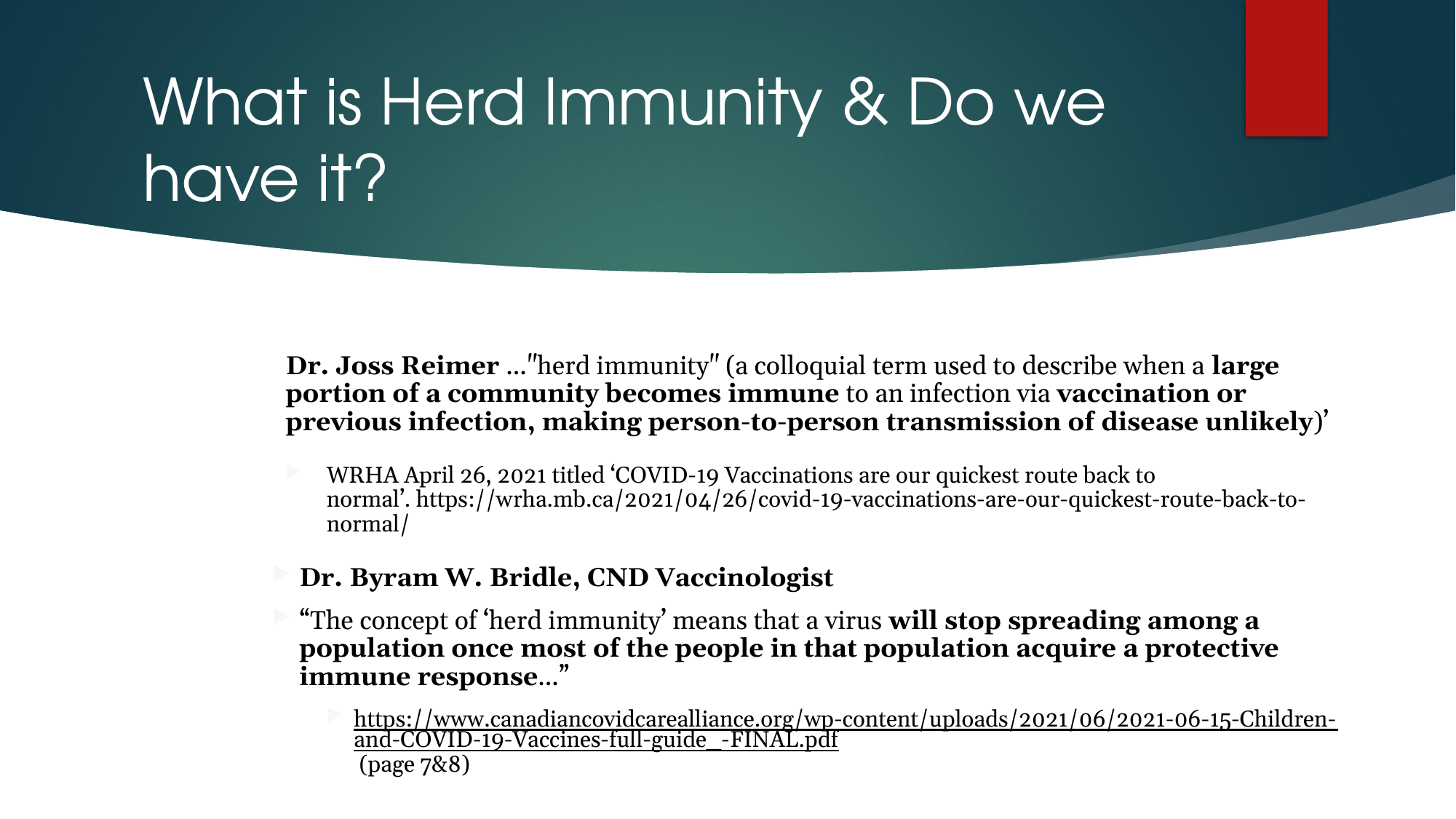

# What is Herd Immunity & Do we have it?

Dr. Joss Reimer ..."herd immunity" (a colloquial term used to describe when a large portion of a community becomes immune to an infection via vaccination or previous infection, making person-to-person transmission of disease unlikely)’
WRHA April 26, 2021 titled ‘COVID-19 Vaccinations are our quickest route back to normal’. https://wrha.mb.ca/2021/04/26/covid-19-vaccinations-are-our-quickest-route-back-to-normal/
Dr. Byram W. Bridle, CND Vaccinologist
“The concept of ‘herd immunity’ means that a virus will stop spreading among a population once most of the people in that population acquire a protective immune response...”
https://www.canadiancovidcarealliance.org/wp-content/uploads/2021/06/2021-06-15-Children-and-COVID-19-Vaccines-full-guide_-FINAL.pdf (page 7&8)